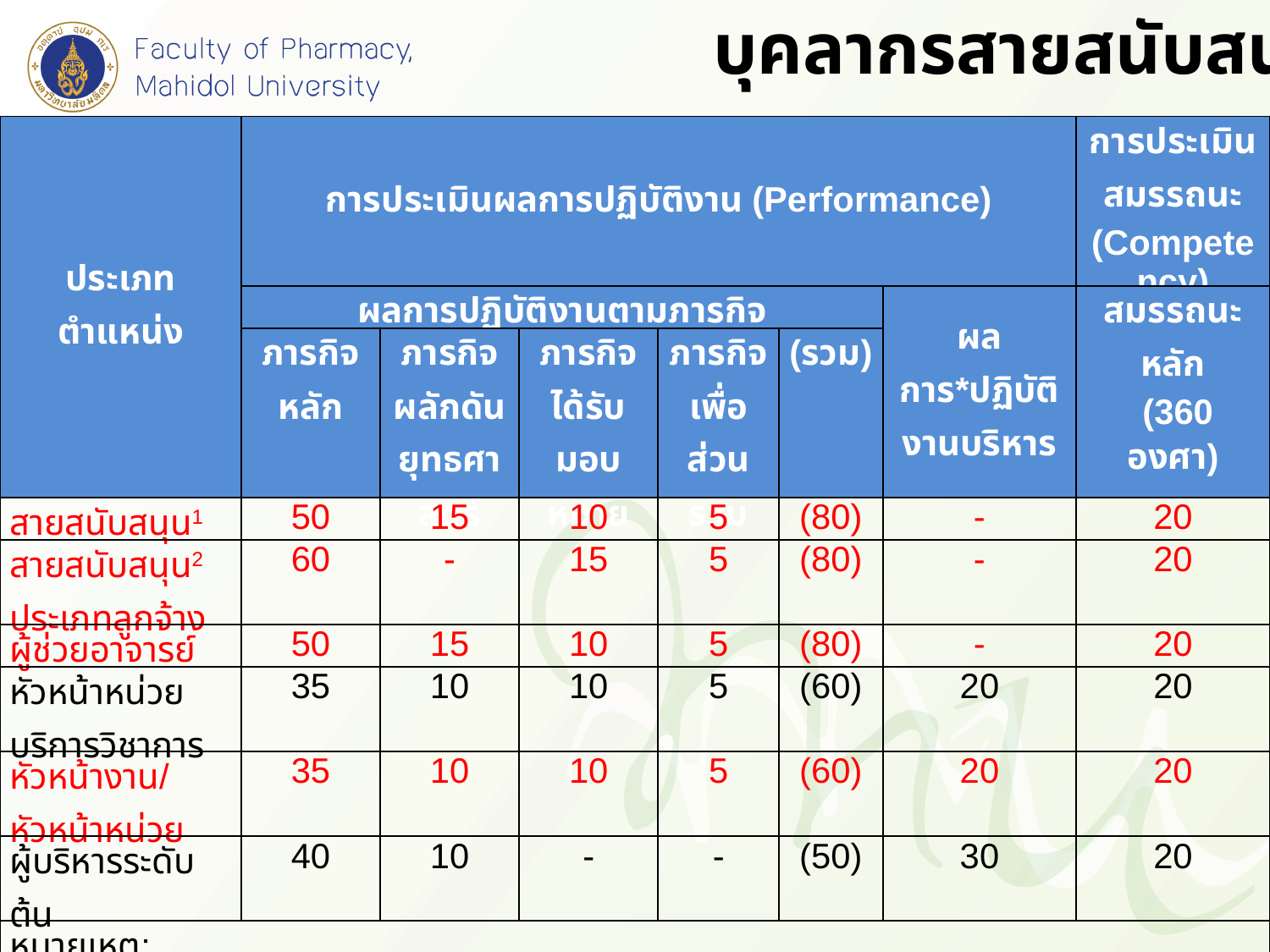

บุคลากรสายสนับสนุน
| ประเภทตำแหน่ง | การประเมินผลการปฏิบัติงาน (Performance) |  |  |  |  |  | การประเมินสมรรถนะ (Competency) |
| --- | --- | --- | --- | --- | --- | --- | --- |
|  | ผลการปฏิบัติงานตามภารกิจ |  |  |  |  | ผลการ\*ปฏิบัติงานบริหาร | สมรรถนะหลัก (360 องศา) |
|  | ภารกิจหลัก | ภารกิจผลักดันยุทธศาสตร์ | ภารกิจได้รับมอบหมาย | ภารกิจเพื่อส่วนรวม | (รวม) |  |  |
| สายสนับสนุน1 | 50 | 15 | 10 | 5 | (80) | - | 20 |
| สายสนับสนุน2 ประเภทลูกจ้าง | 60 | - | 15 | 5 | (80) | - | 20 |
| ผู้ช่วยอาจารย์ | 50 | 15 | 10 | 5 | (80) | - | 20 |
| หัวหน้าหน่วยบริการวิชาการ | 35 | 10 | 10 | 5 | (60) | 20 | 20 |
| หัวหน้างาน/ หัวหน้าหน่วย | 35 | 10 | 10 | 5 | (60) | 20 | 20 |
| ผู้บริหารระดับต้น | 40 | 10 | - | - | (50) | 30 | 20 |
| หมายเหตุ: 1 ประเภทข้าราชการ พนักงานมหาวิทยาลัย พนักงานมหาวิทยาลัย(ชื่อส่วนงาน) และลูกจ้างที่มีลักษณะงานเหมือนข้าราชการ 2 ประเภทลูกจ้างประจำเงินงบประมาณ ลูกจ้างประจำเงินรายได้ และลูกจ้างชั่วคราว \* ในกรณีที่มีตำแหน่งบริหารมากกว่า 1 ตำแหน่ง ให้แบ่งผลการปฏิบัติงานตามข้อตกลงกับหัวหน้าส่วนงาน |  |  |  |  |  |  |  |